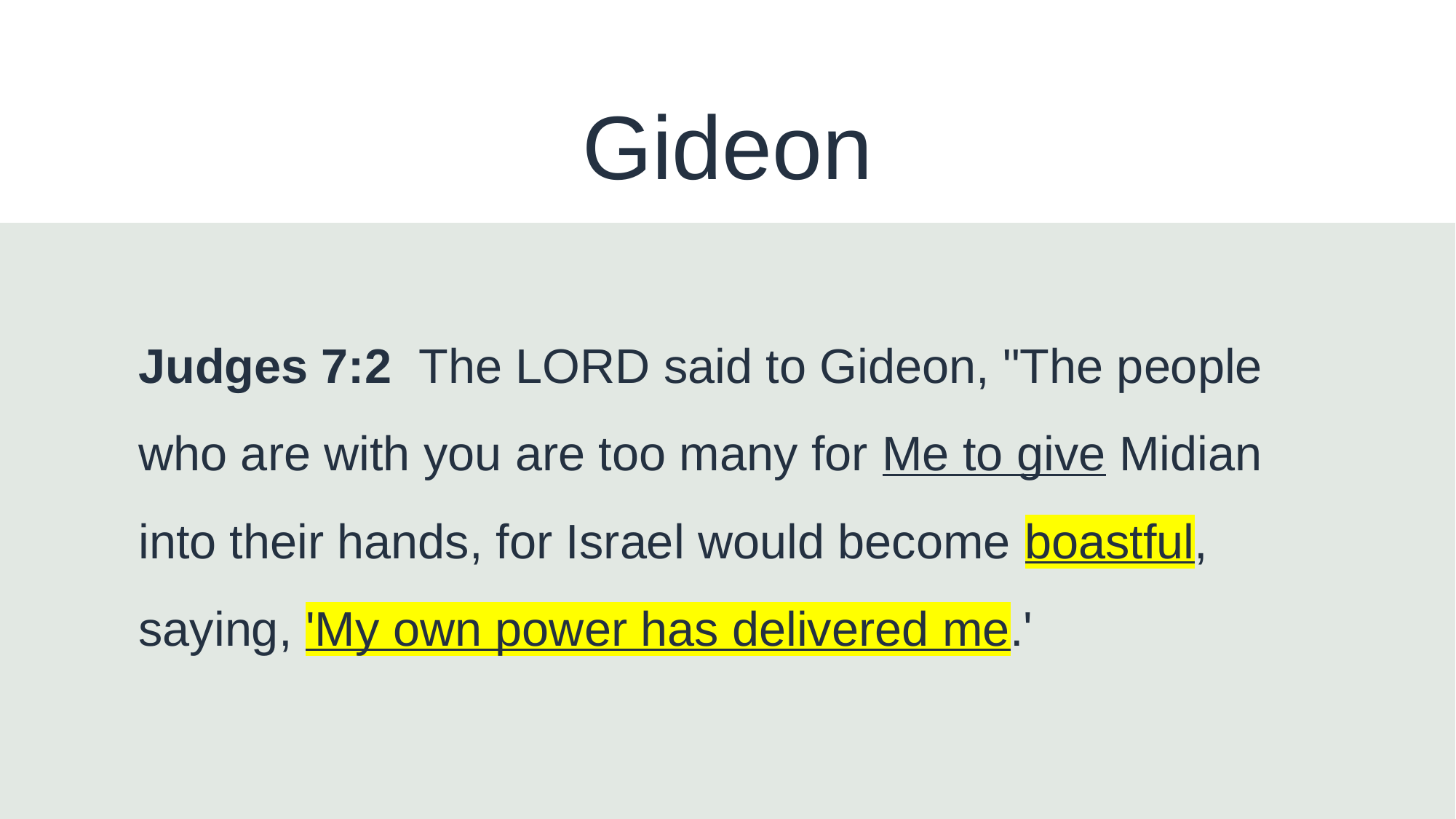

# Gideon

Judges 7:2  The LORD said to Gideon, "The people who are with you are too many for Me to give Midian into their hands, for Israel would become boastful, saying, 'My own power has delivered me.'